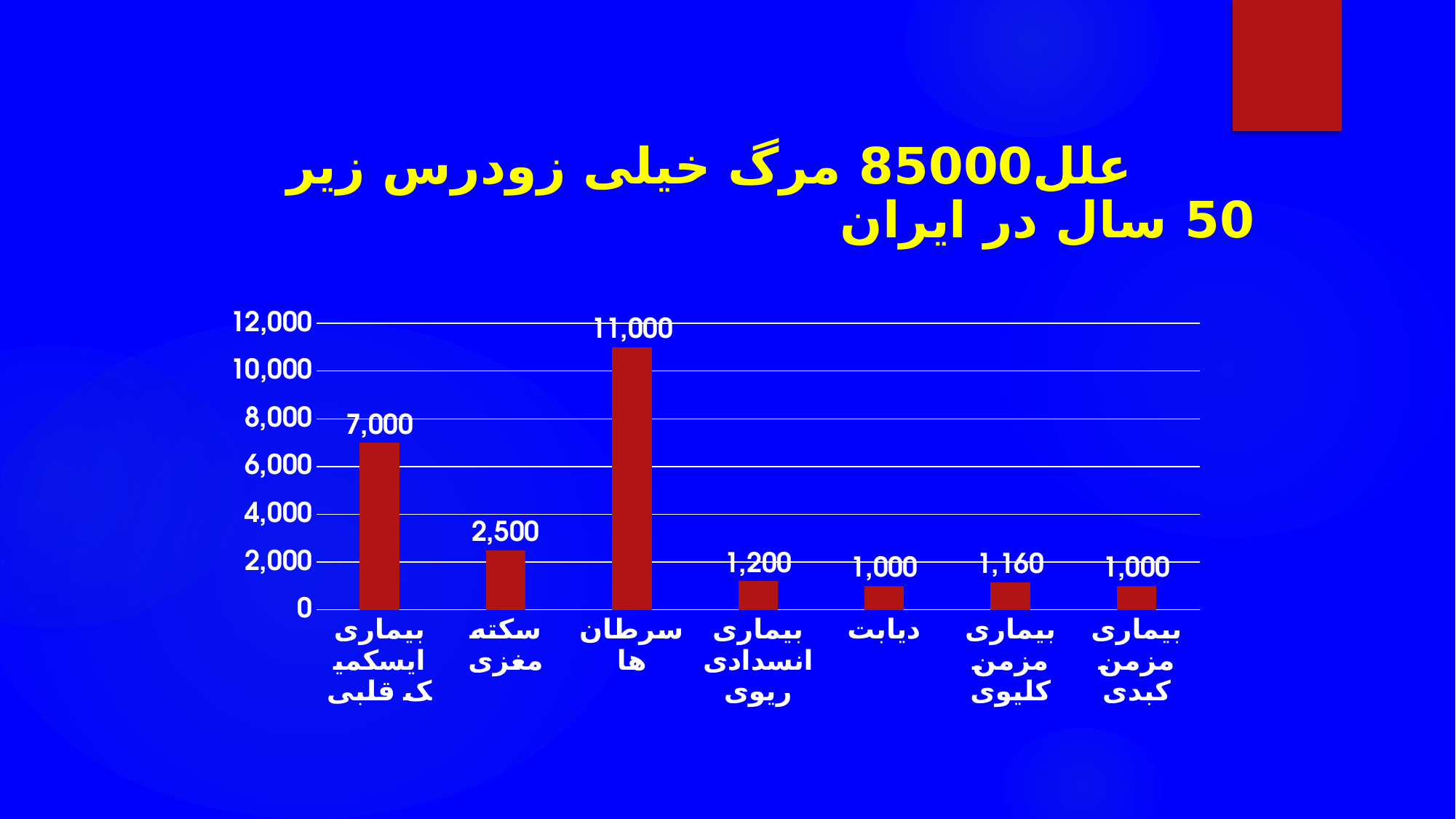

علل85000 مرگ خیلی زودرس زیر 50 سال در ایران

### Chart

| Category |  |
|---|---|
| بیماری ایسکمیک قلبی | 7000.0 |
| سکته مغزی | 2500.0 |
| سرطان ها | 11000.0 |
| بیماری انسدادی ریوی | 1200.0 |
| دیابت | 1000.0 |
| بیماری مزمن کلیوی | 1160.0 |
| بیماری مزمن کبدی | 1000.0 |